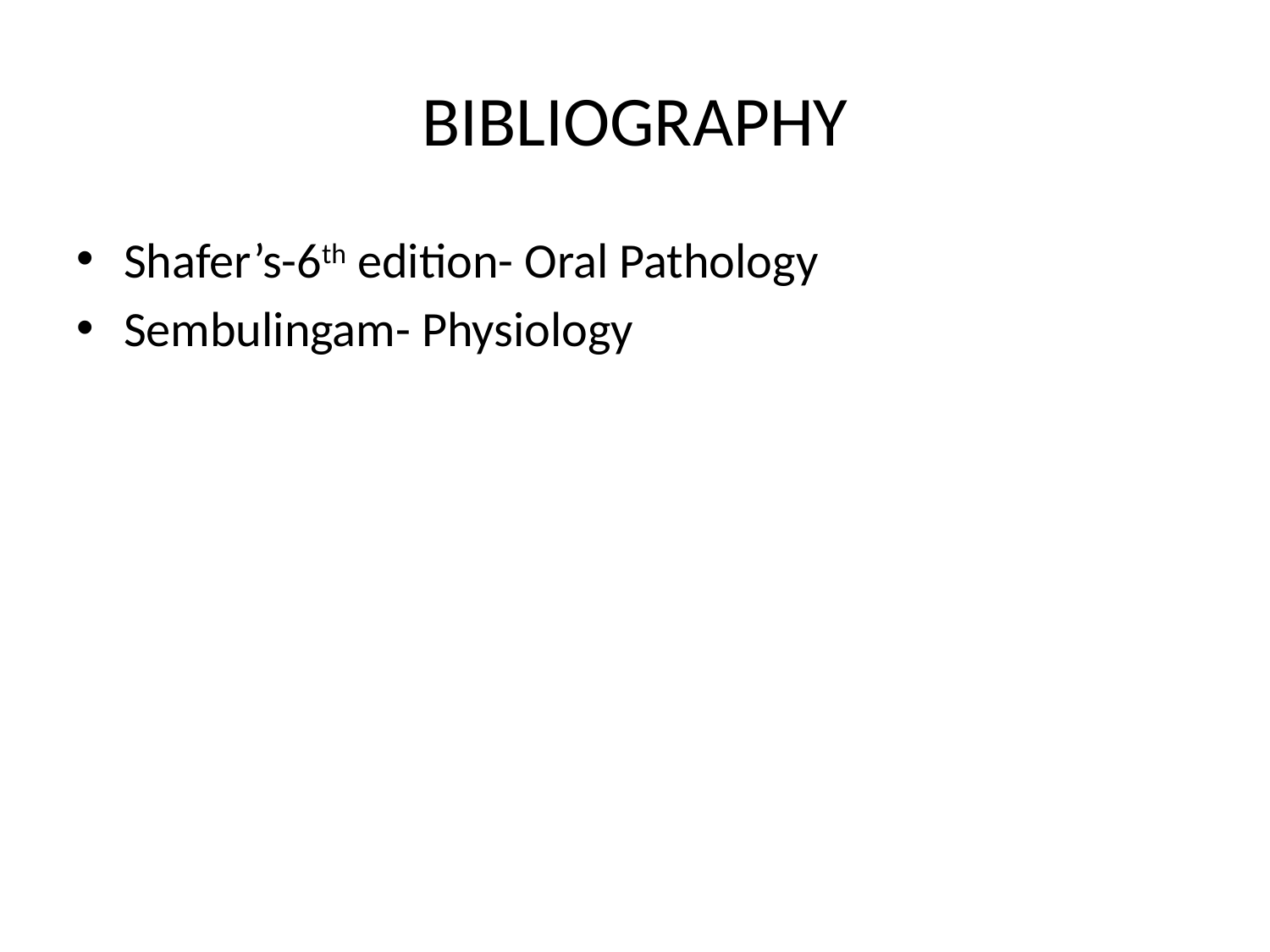

# BIBLIOGRAPHY
Shafer’s-6th edition- Oral Pathology
Sembulingam- Physiology